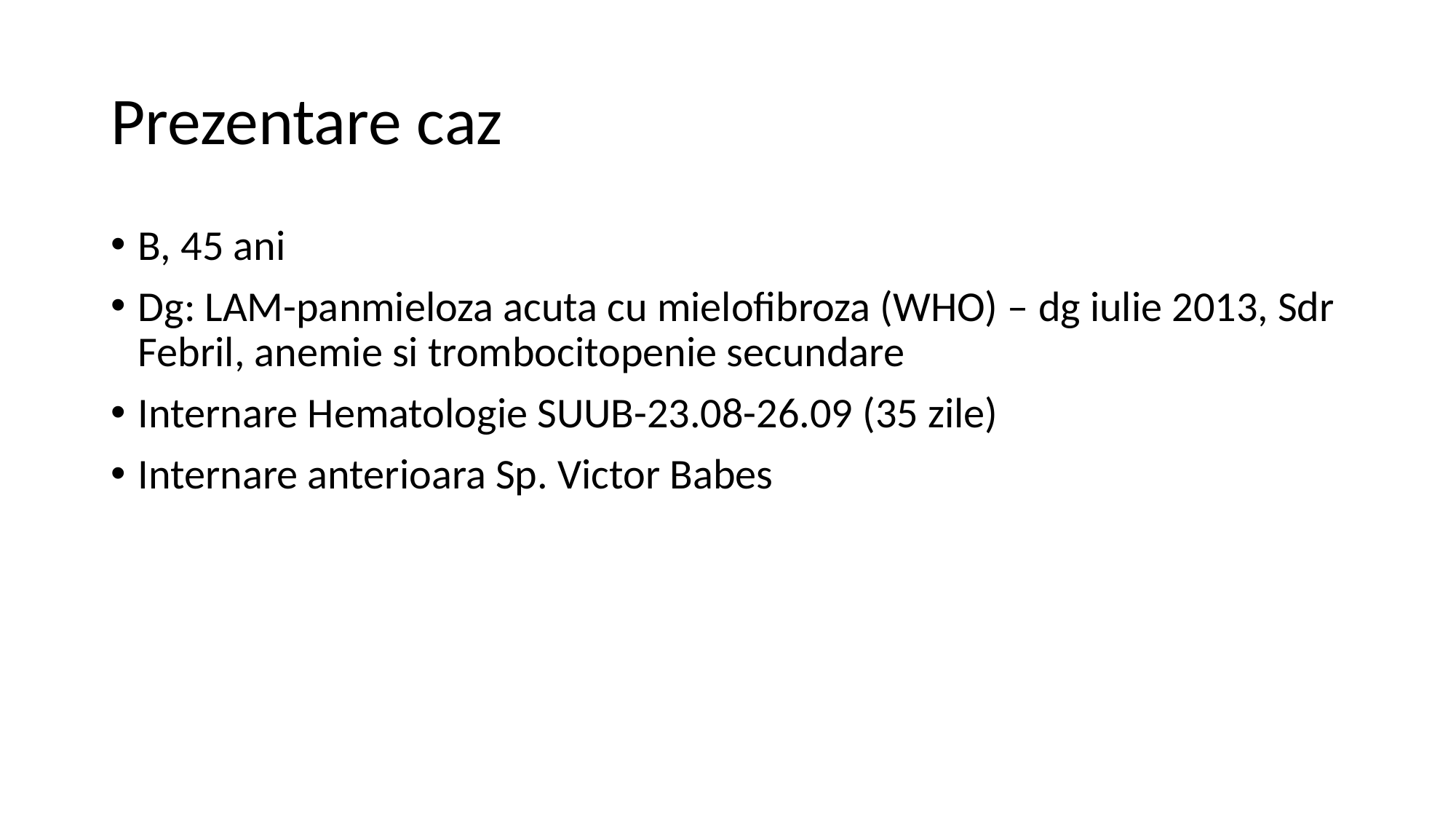

# Prezentare caz
B, 45 ani
Dg: LAM-panmieloza acuta cu mielofibroza (WHO) – dg iulie 2013, Sdr Febril, anemie si trombocitopenie secundare
Internare Hematologie SUUB-23.08-26.09 (35 zile)
Internare anterioara Sp. Victor Babes